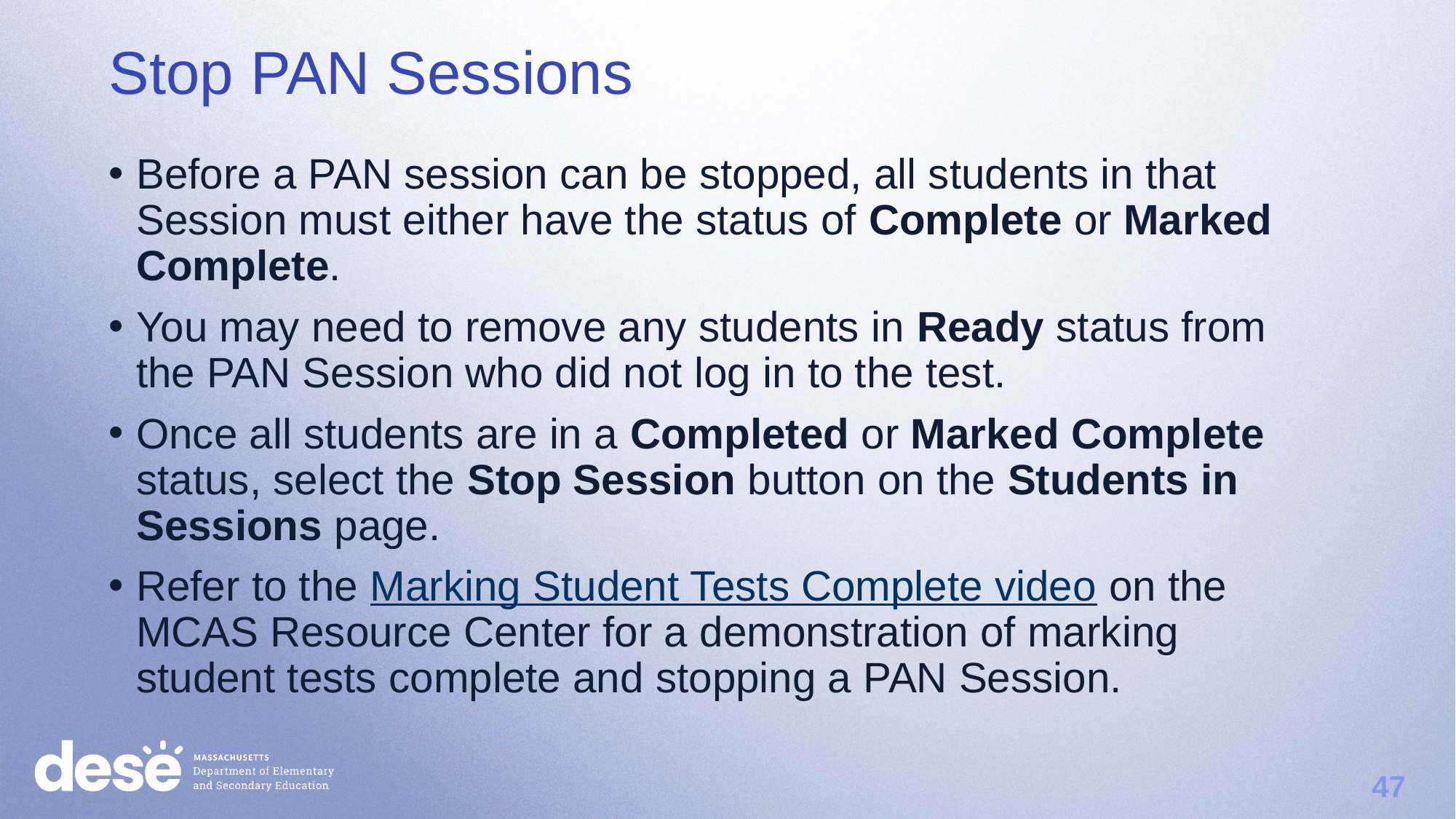

Stop PAN Sessions
Before a PAN session can be stopped, all students in that Session must either have the status of Complete or Marked Complete.
You may need to remove any students in Ready status from the PAN Session who did not log in to the test.
Once all students are in a Completed or Marked Complete status, select the Stop Session button on the Students in Sessions page.
Refer to the Marking Student Tests Complete video on the MCAS Resource Center for a demonstration of marking student tests complete and stopping a PAN Session.